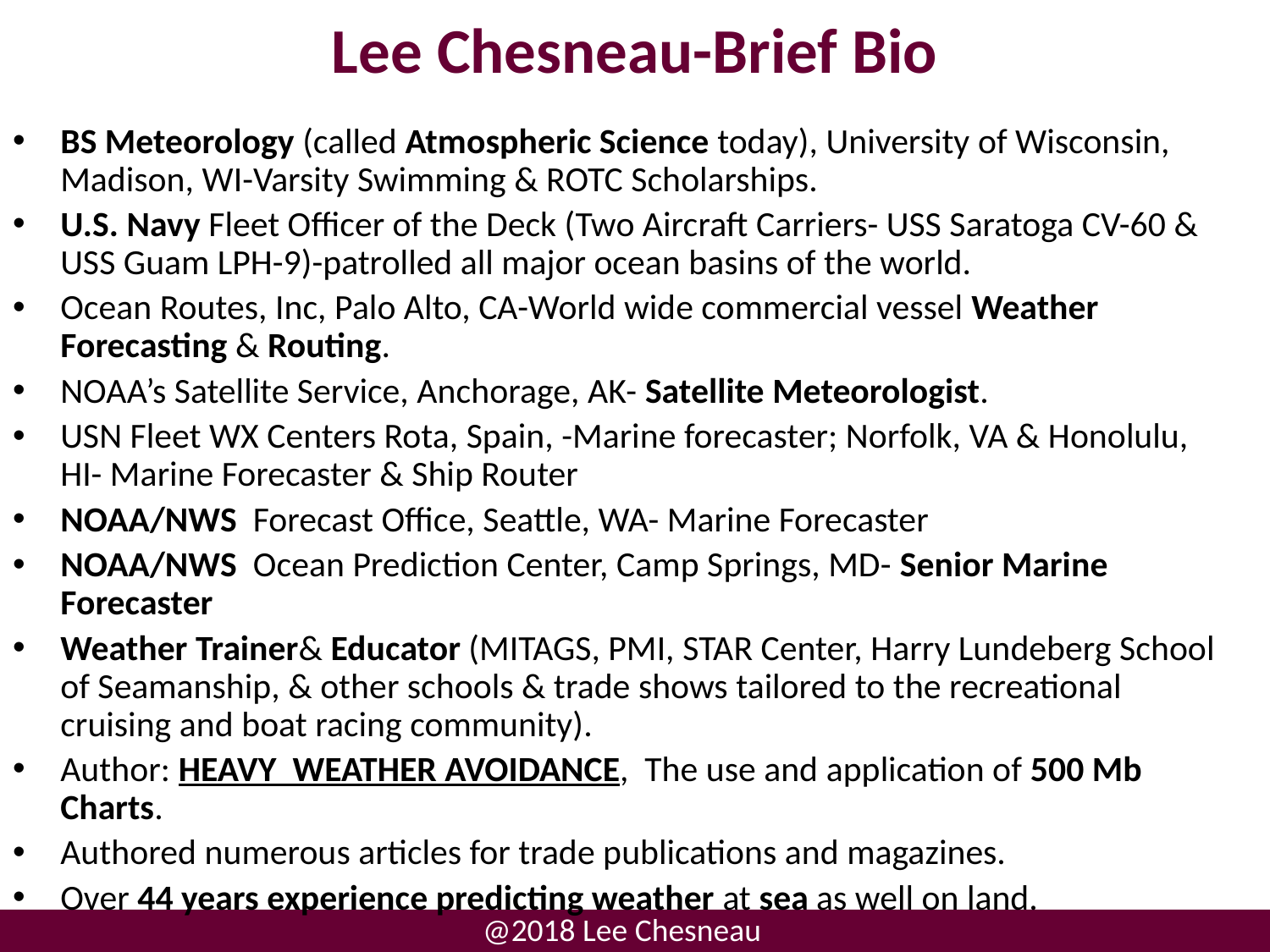

# Lee Chesneau-Brief Bio

BS Meteorology (called Atmospheric Science today), University of Wisconsin, Madison, WI-Varsity Swimming & ROTC Scholarships.
U.S. Navy Fleet Officer of the Deck (Two Aircraft Carriers- USS Saratoga CV-60 & USS Guam LPH-9)-patrolled all major ocean basins of the world.
Ocean Routes, Inc, Palo Alto, CA-World wide commercial vessel Weather Forecasting & Routing.
NOAA’s Satellite Service, Anchorage, AK- Satellite Meteorologist.
USN Fleet WX Centers Rota, Spain, -Marine forecaster; Norfolk, VA & Honolulu, HI- Marine Forecaster & Ship Router
NOAA/NWS  Forecast Office, Seattle, WA- Marine Forecaster
NOAA/NWS  Ocean Prediction Center, Camp Springs, MD- Senior Marine  Forecaster
Weather Trainer& Educator (MITAGS, PMI, STAR Center, Harry Lundeberg School of Seamanship, & other schools & trade shows tailored to the recreational cruising and boat racing community).
Author: HEAVY  WEATHER AVOIDANCE,  The use and application of 500 Mb Charts.
Authored numerous articles for trade publications and magazines.
Over 44 years experience predicting weather at sea as well on land.